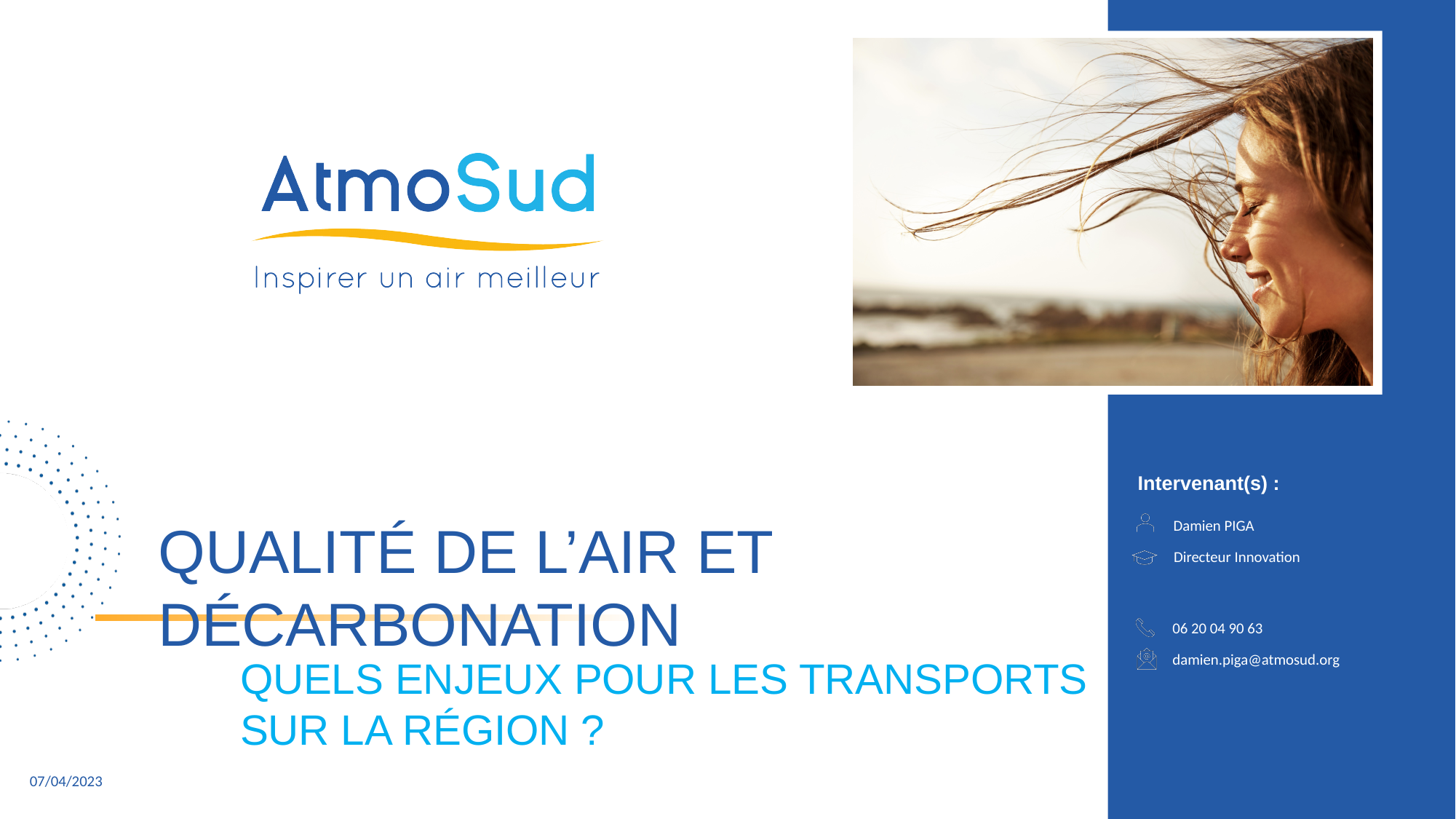

Qualité de l’air et décarbonation
Damien PIGA
Directeur Innovation
06 20 04 90 63
Quels enjeux pour les transports sur la région ?
damien.piga@atmosud.org